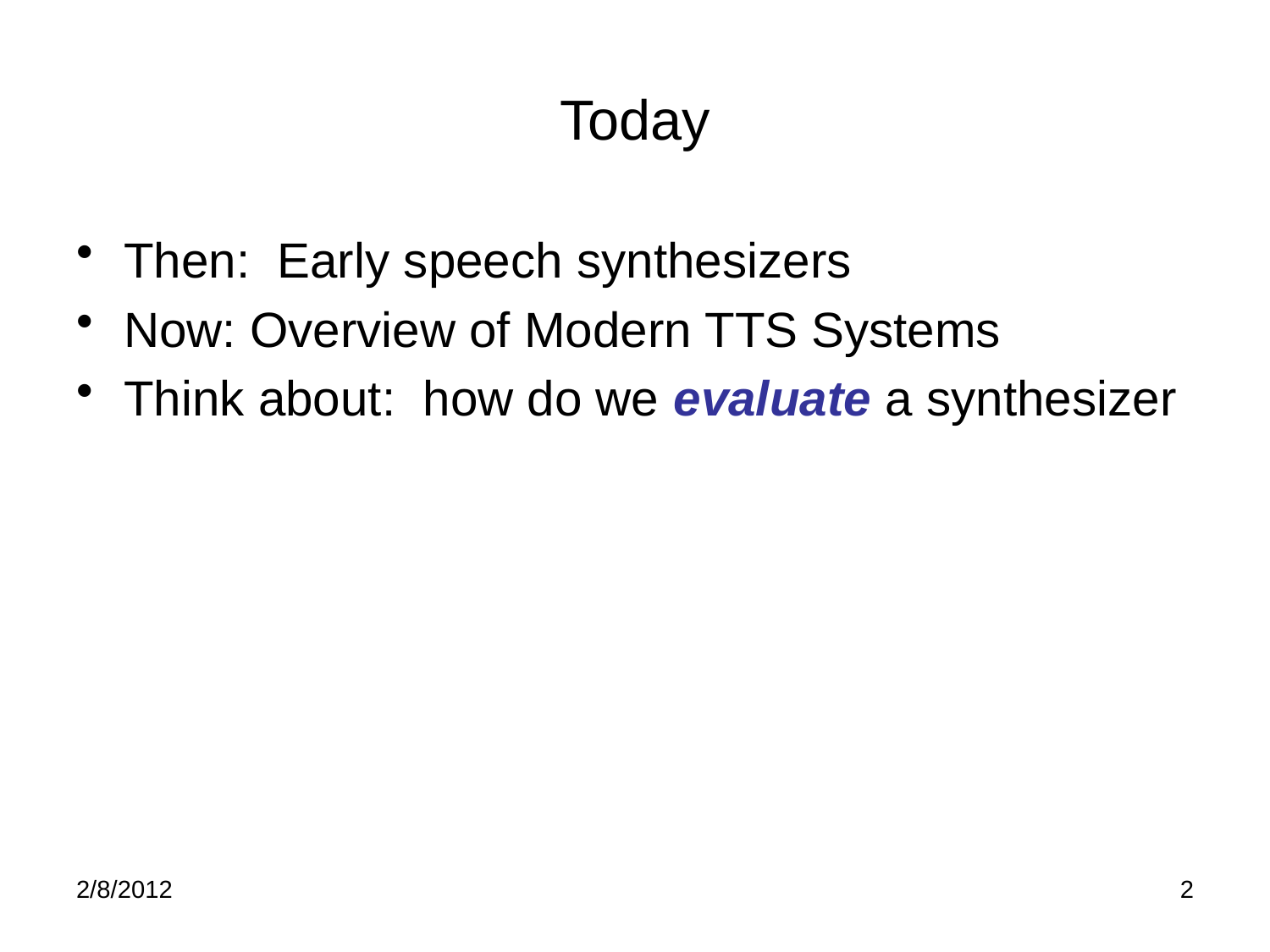

# Today
Then:  Early speech synthesizers
Now: Overview of Modern TTS Systems
Think about:  how do we evaluate a synthesizer
2/8/2012
2